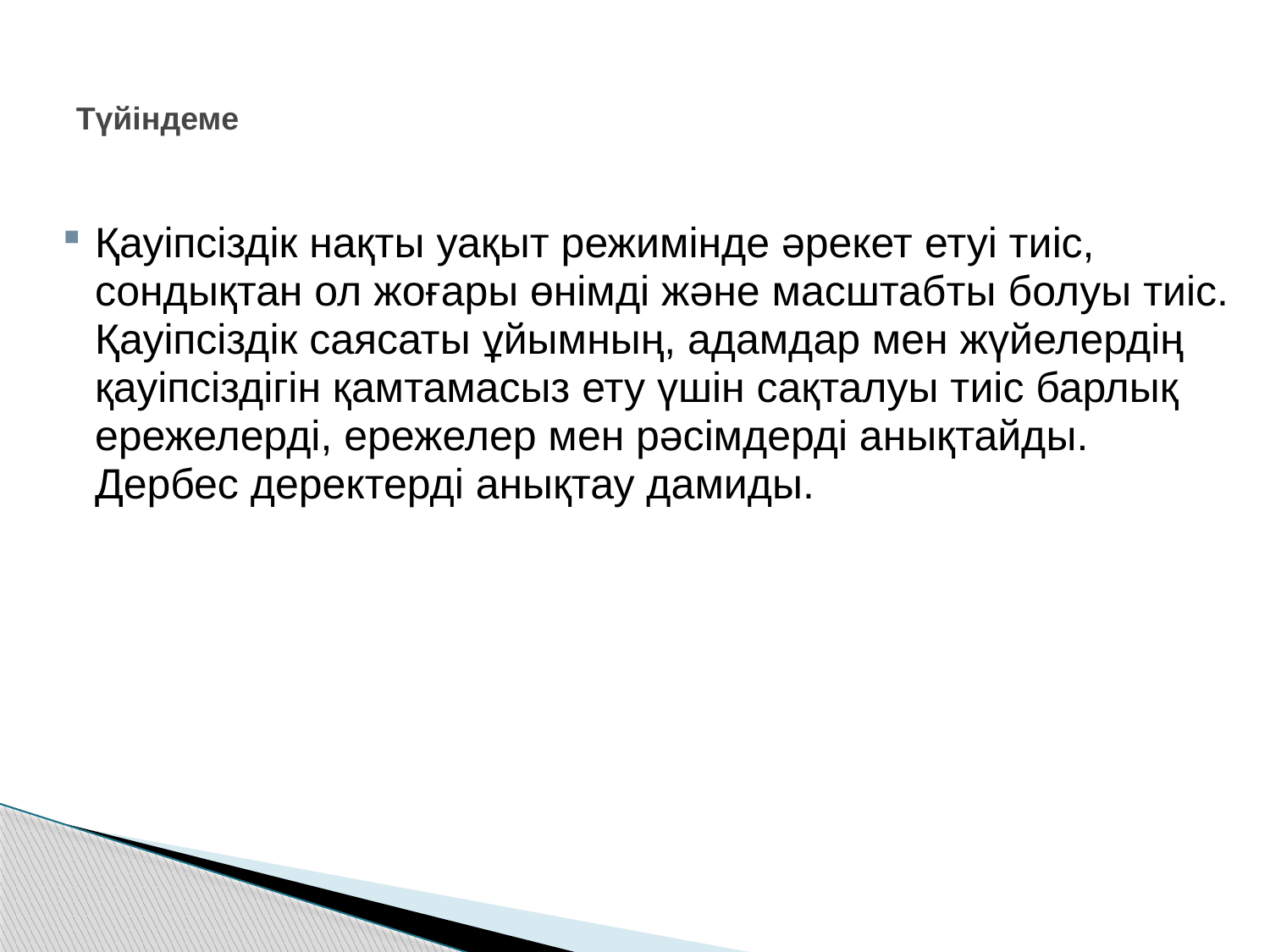

# Түйіндеме
Қауіпсіздік нақты уақыт режимінде әрекет етуі тиіс, сондықтан ол жоғары өнімді және масштабты болуы тиіс. Қауіпсіздік саясаты ұйымның, адамдар мен жүйелердің қауіпсіздігін қамтамасыз ету үшін сақталуы тиіс барлық ережелерді, ережелер мен рәсімдерді анықтайды. Дербес деректерді анықтау дамиды.